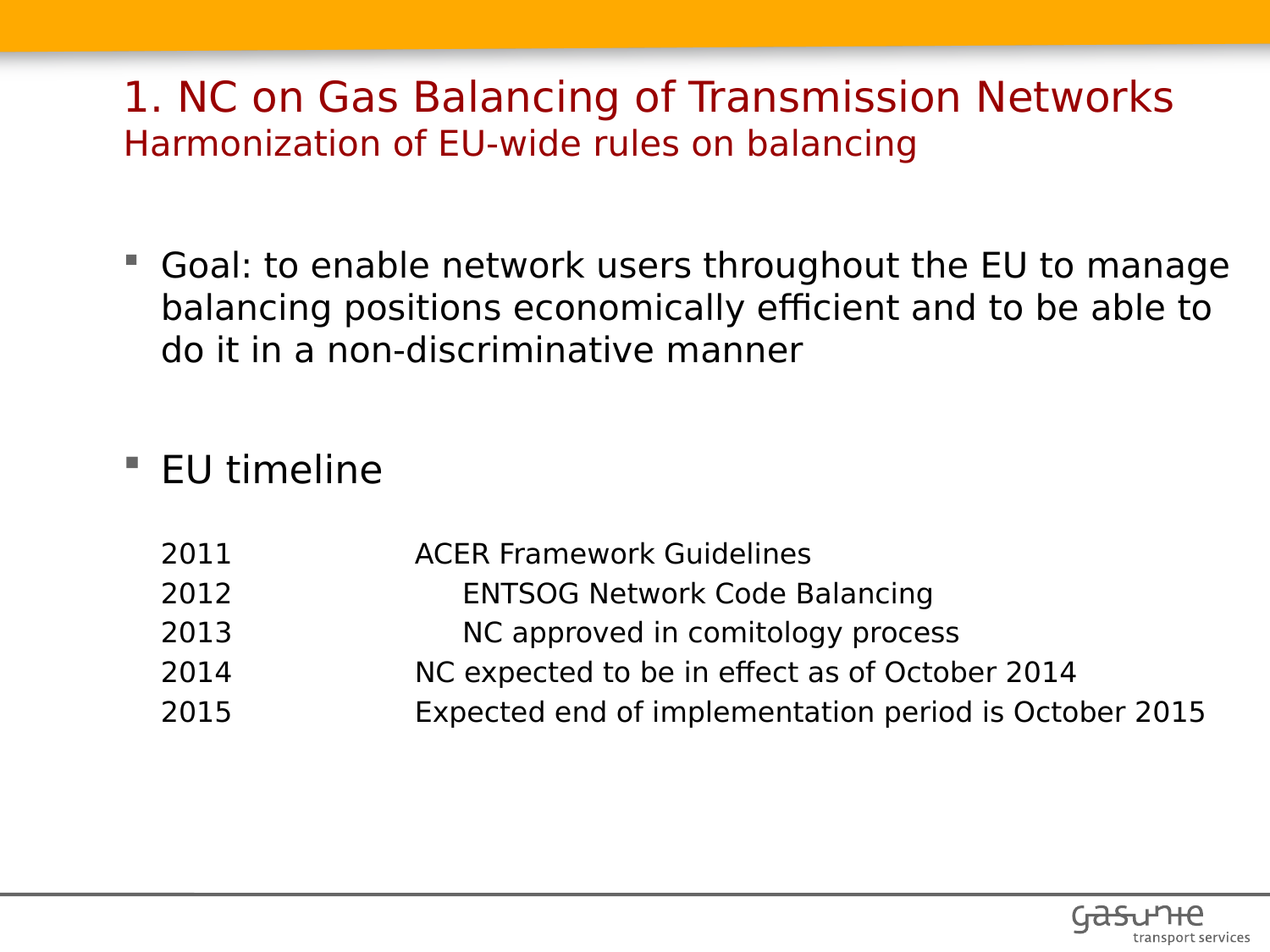

# 1. NC on Gas Balancing of Transmission Networks Harmonization of EU-wide rules on balancing

Goal: to enable network users throughout the EU to manage balancing positions economically efficient and to be able to do it in a non-discriminative manner

EU timeline

2011		ACER Framework Guidelines
 		ENTSOG Network Code Balancing
		NC approved in comitology process
2014		NC expected to be in effect as of October 2014
2015		Expected end of implementation period is October 2015